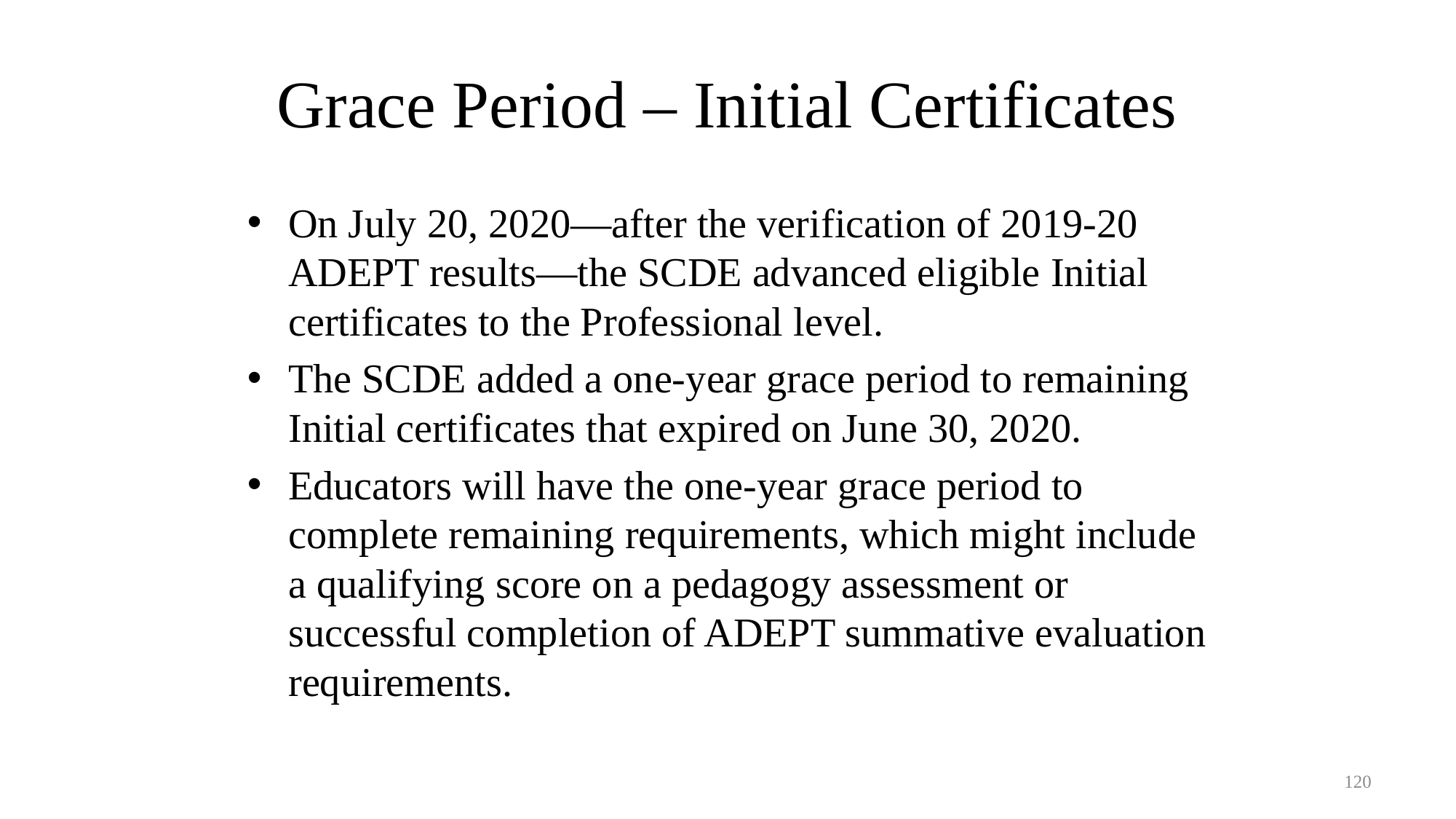

# Grace Period – Initial Certificates
On July 20, 2020—after the verification of 2019-20 ADEPT results—the SCDE advanced eligible Initial certificates to the Professional level.
The SCDE added a one-year grace period to remaining Initial certificates that expired on June 30, 2020.
Educators will have the one-year grace period to complete remaining requirements, which might include a qualifying score on a pedagogy assessment or successful completion of ADEPT summative evaluation requirements.
120